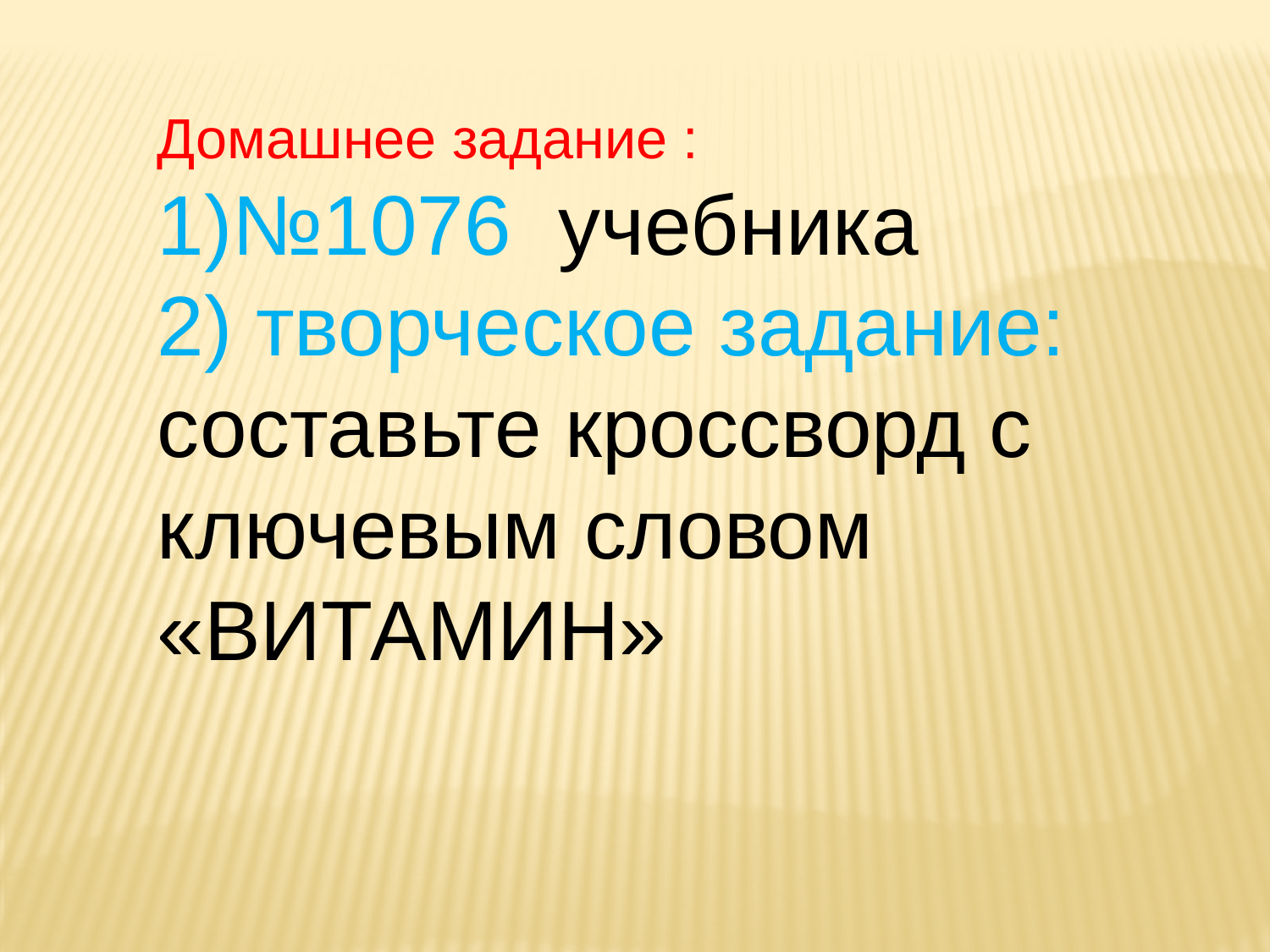

Домашнее задание :
№1076  учебника
2) творческое задание: составьте кроссворд с ключевым словом «ВИТАМИН»